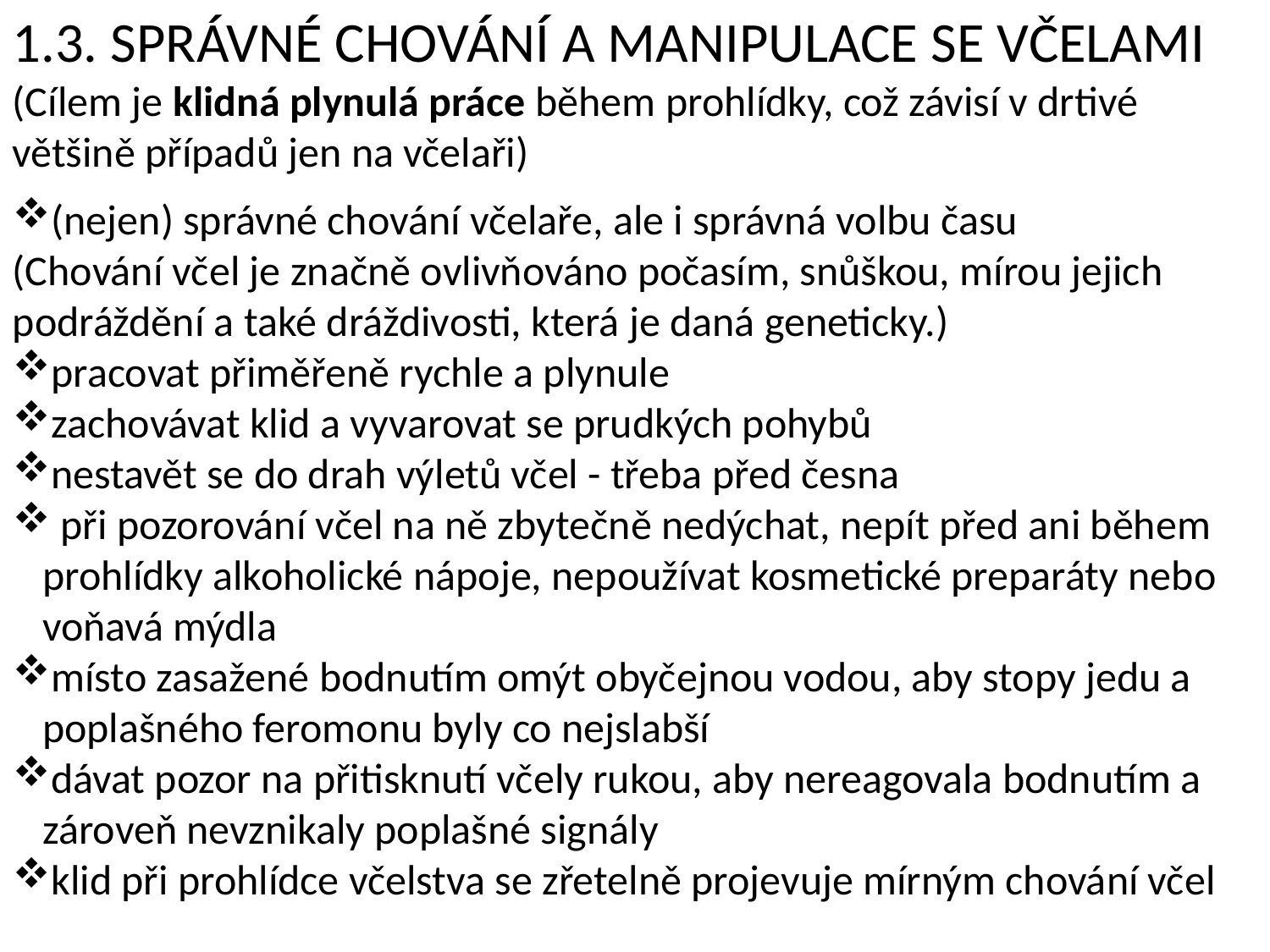

1.3. SPRÁVNÉ CHOVÁNÍ A MANIPULACE SE VČELAMI
(Cílem je klidná plynulá práce během prohlídky, což závisí v drtivé většině případů jen na včelaři)
(nejen) správné chování včelaře, ale i správná volbu času
(Chování včel je značně ovlivňováno počasím, snůškou, mírou jejich podráždění a také dráždivosti, která je daná geneticky.)
pracovat přiměřeně rychle a plynule
zachovávat klid a vyvarovat se prudkých pohybů
nestavět se do drah výletů včel - třeba před česna
 při pozorování včel na ně zbytečně nedýchat, nepít před ani během prohlídky alkoholické nápoje, nepoužívat kosmetické preparáty nebo voňavá mýdla
místo zasažené bodnutím omýt obyčejnou vodou, aby stopy jedu a poplašného feromonu byly co nejslabší
dávat pozor na přitisknutí včely rukou, aby nereagovala bodnutím a zároveň nevznikaly poplašné signály
klid při prohlídce včelstva se zřetelně projevuje mírným chování včel